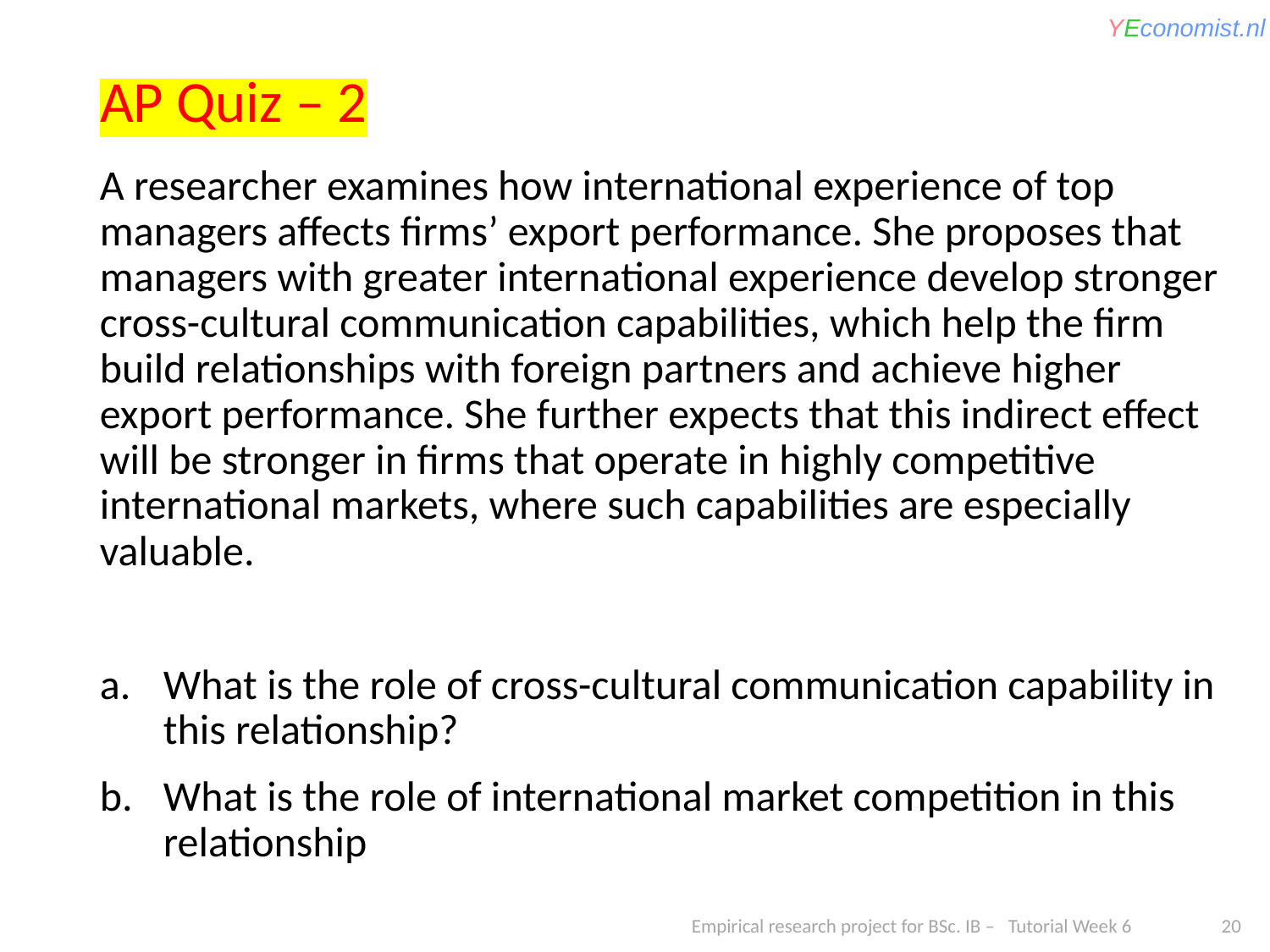

# AP Quiz – 2
A researcher examines how international experience of top managers affects firms’ export performance. She proposes that managers with greater international experience develop stronger cross-cultural communication capabilities, which help the firm build relationships with foreign partners and achieve higher export performance. She further expects that this indirect effect will be stronger in firms that operate in highly competitive international markets, where such capabilities are especially valuable.

What is the role of cross-cultural communication capability in this relationship?
What is the role of international market competition in this relationship
Empirical research project for BSc. IB –   Tutorial Week 6                    20